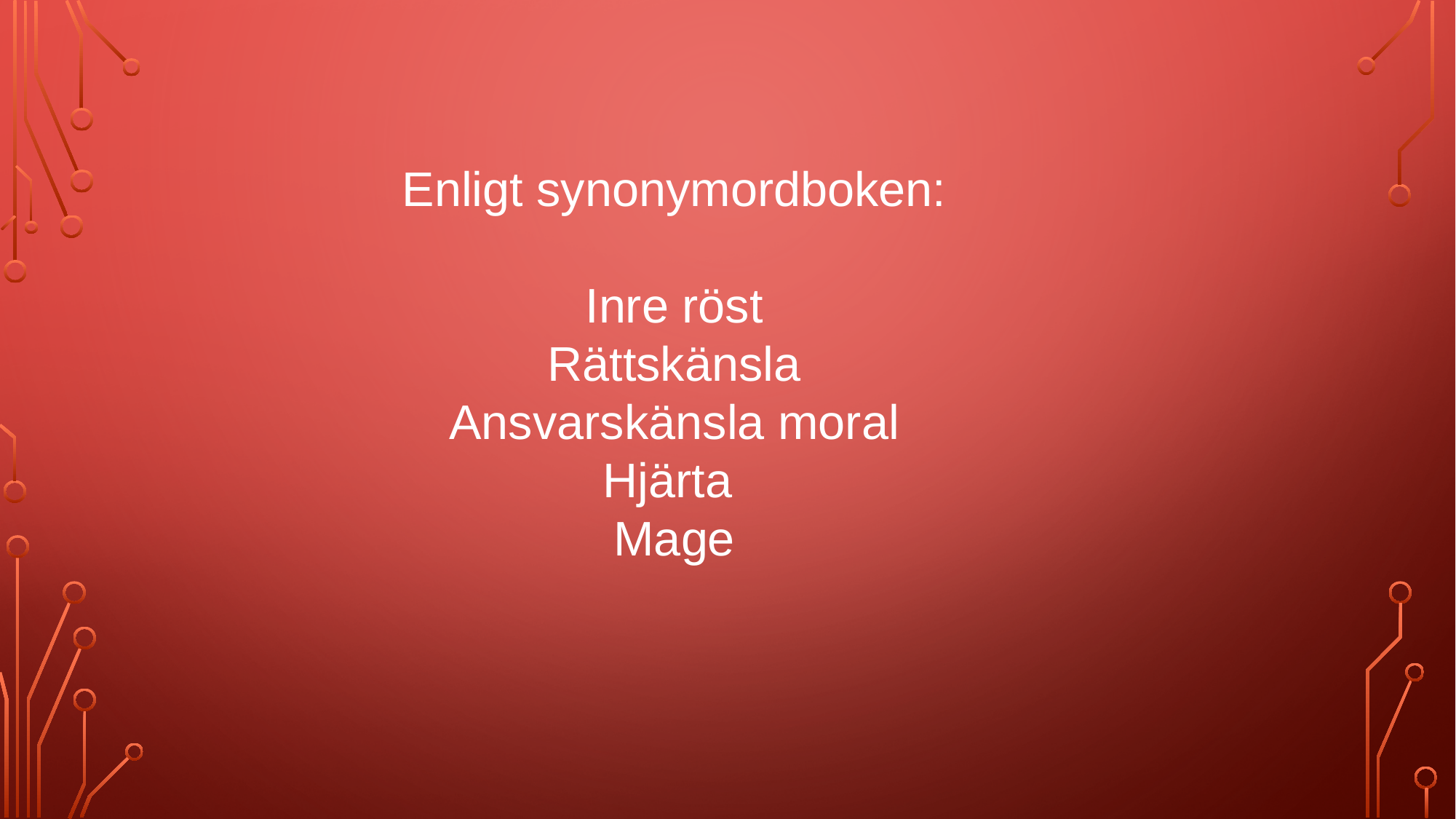

Enligt synonymordboken:

Inre röst
Rättskänsla
Ansvarskänsla moral
Hjärta
Mage